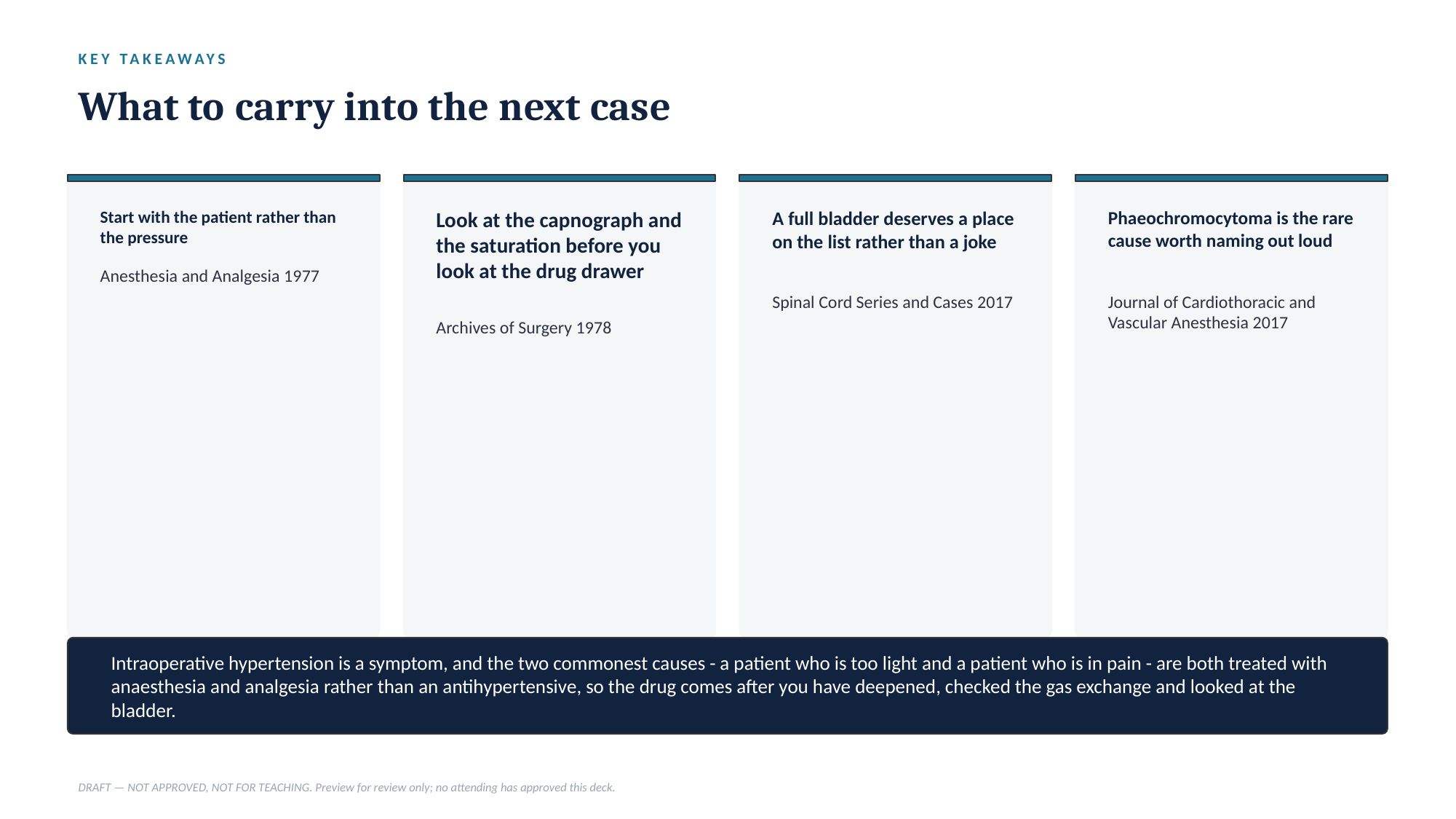

KEY TAKEAWAYS
What to carry into the next case

Start with the patient rather than the pressure
Look at the capnograph and the saturation before you look at the drug drawer
A full bladder deserves a place on the list rather than a joke
Phaeochromocytoma is the rare cause worth naming out loud
Anesthesia and Analgesia 1977
Spinal Cord Series and Cases 2017
Journal of Cardiothoracic and Vascular Anesthesia 2017
Archives of Surgery 1978

Intraoperative hypertension is a symptom, and the two commonest causes - a patient who is too light and a patient who is in pain - are both treated with anaesthesia and analgesia rather than an antihypertensive, so the drug comes after you have deepened, checked the gas exchange and looked at the bladder.
DRAFT — NOT APPROVED, NOT FOR TEACHING. Preview for review only; no attending has approved this deck.